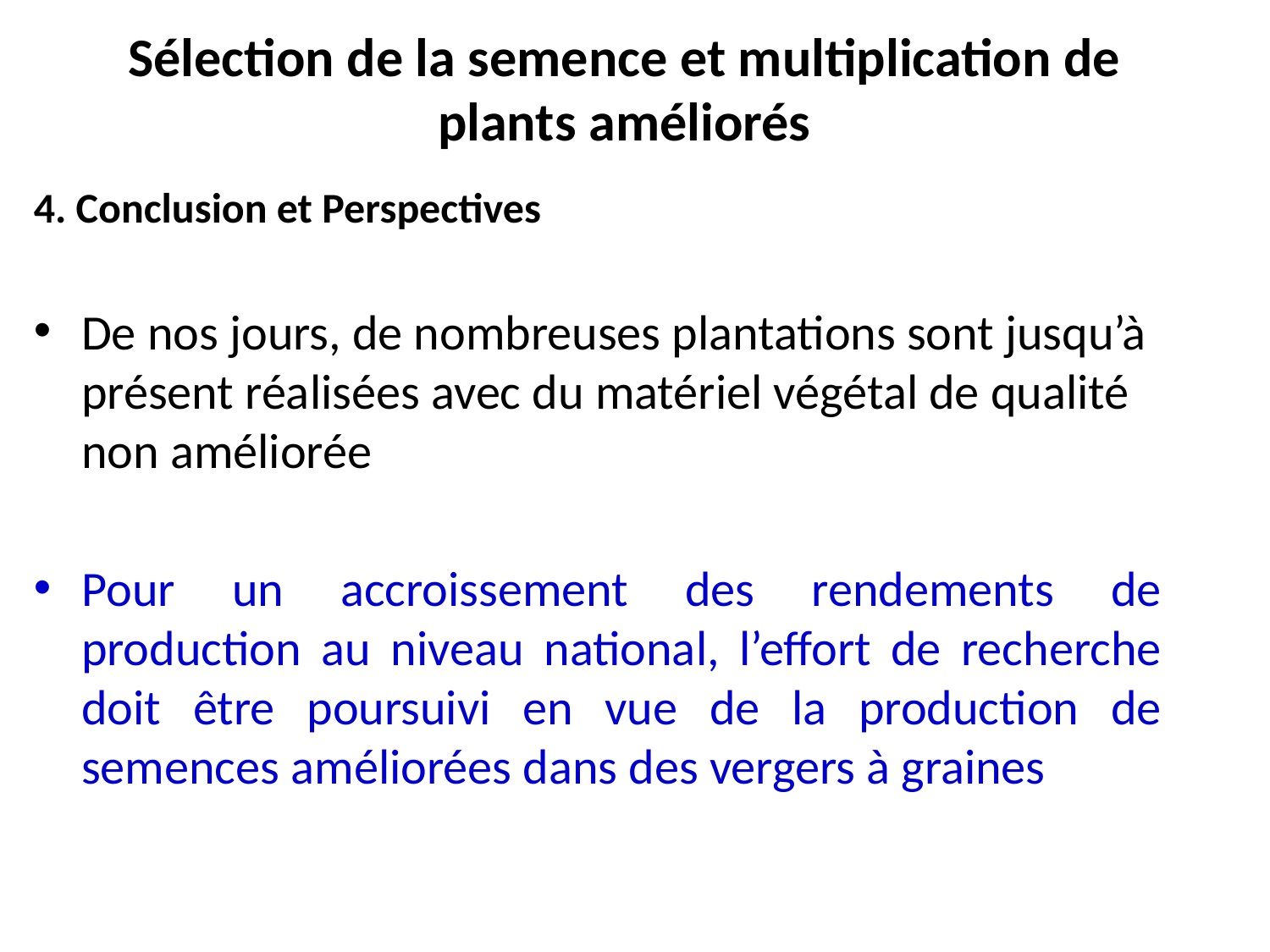

# Sélection de la semence et multiplication de plants améliorés
4. Conclusion et Perspectives

De nos jours, de nombreuses plantations sont jusqu’à présent réalisées avec du matériel végétal de qualité non améliorée

Pour un accroissement des rendements de production au niveau national, l’effort de recherche doit être poursuivi en vue de la production de semences améliorées dans des vergers à graines